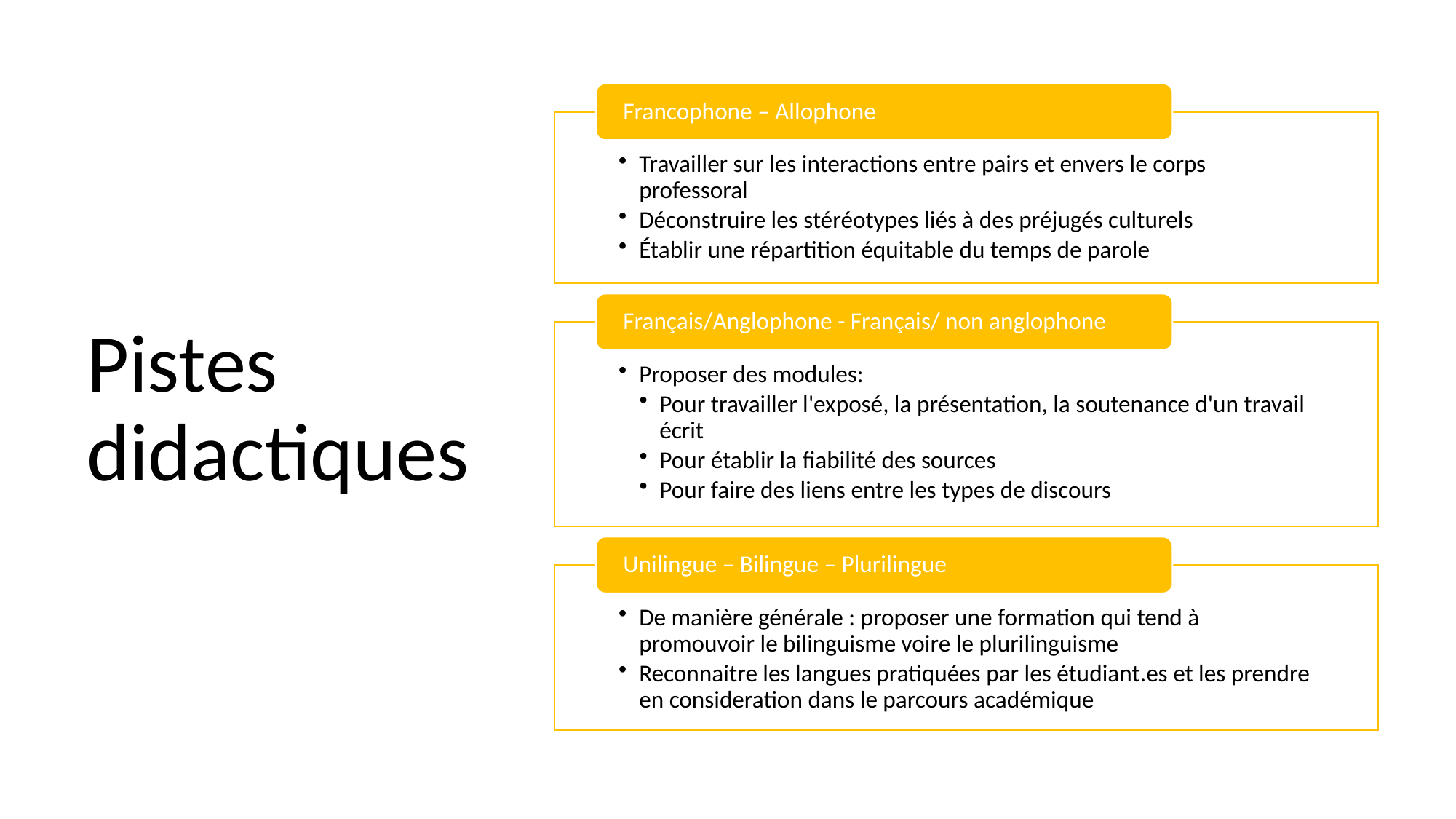

Travailler sur les interactions entre pairs et envers le corps professoral
Déconstruire les stéréotypes liés à des préjugés culturels
Établir une répartition équitable du temps de parole
Francophone – Allophone
Proposer des modules:
Pour travailler l'exposé, la présentation, la soutenance d'un travail écrit
Pour établir la fiabilité des sources
Pour faire des liens entre les types de discours
Français/Anglophone - Français/ non anglophone
De manière générale : proposer une formation qui tend à promouvoir le bilinguisme voire le plurilinguisme
Reconnaitre les langues pratiquées par les étudiant.es et les prendre en consideration dans le parcours académique
Unilingue – Bilingue – Plurilingue
# Pistes didactiques